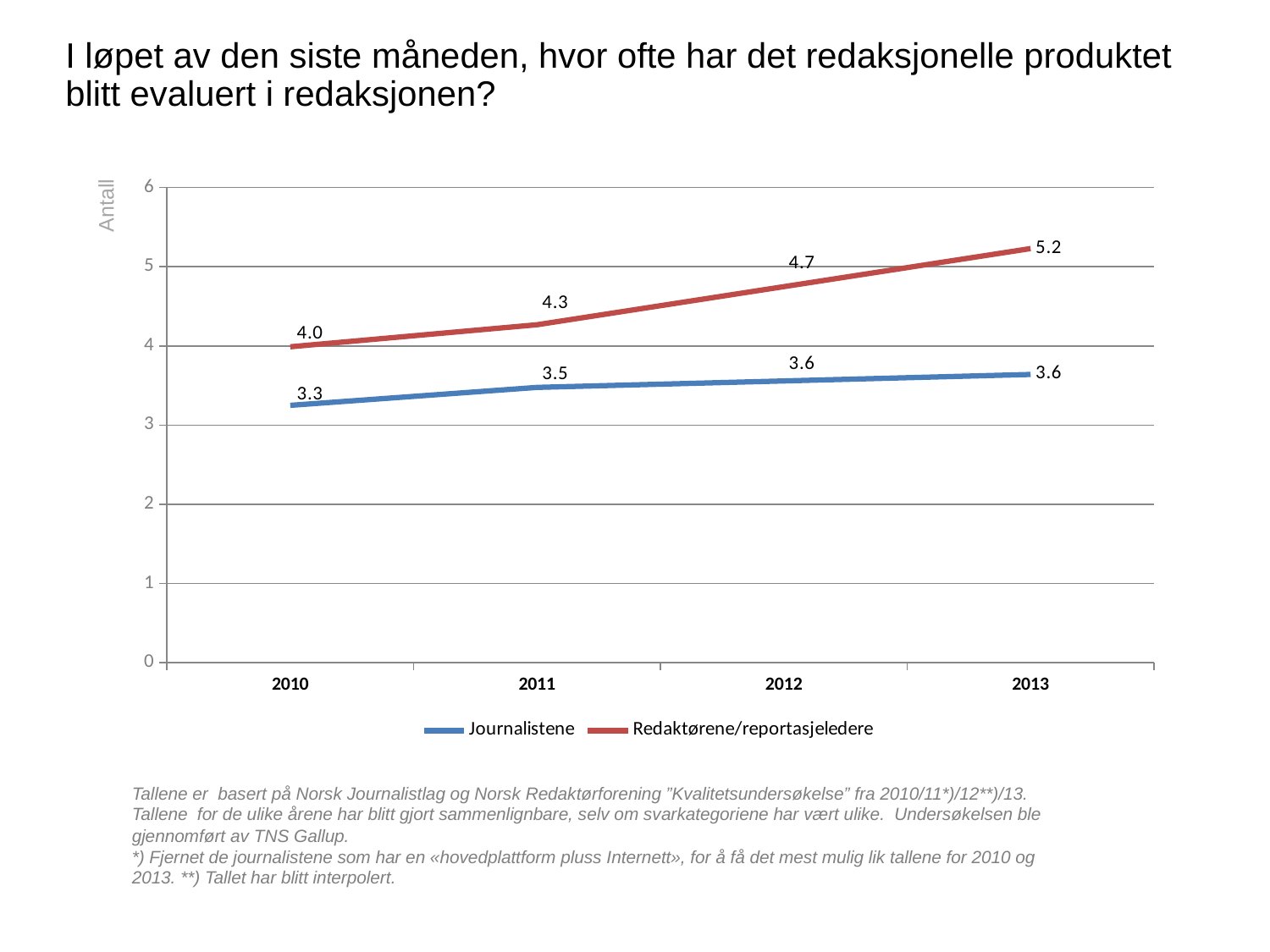

# I løpet av den siste måneden, hvor ofte har det redaksjonelle produktet blitt evaluert i redaksjonen?

### Chart

| Category | Journalistene | Redaktørene/reportasjeledere |
|---|---|---|
| 2010 | 3.25 | 3.9899999999999998 |
| 2011 | 3.4765751073612514 | 4.268164516421967 |
| 2012 | 3.5582875536806258 | 4.749082258210985 |
| 2013 | 3.64 | 5.23 |
Antall
Tallene er  basert på Norsk Journalistlag og Norsk Redaktørforening ”Kvalitetsundersøkelse” fra 2010/11*)/12**)/13. Tallene  for de ulike årene har blitt gjort sammenlignbare, selv om svarkategoriene har vært ulike.  Undersøkelsen ble gjennomført av TNS Gallup.
*) Fjernet de journalistene som har en «hovedplattform pluss Internett», for å få det mest mulig lik tallene for 2010 og 2013. **) Tallet har blitt interpolert.